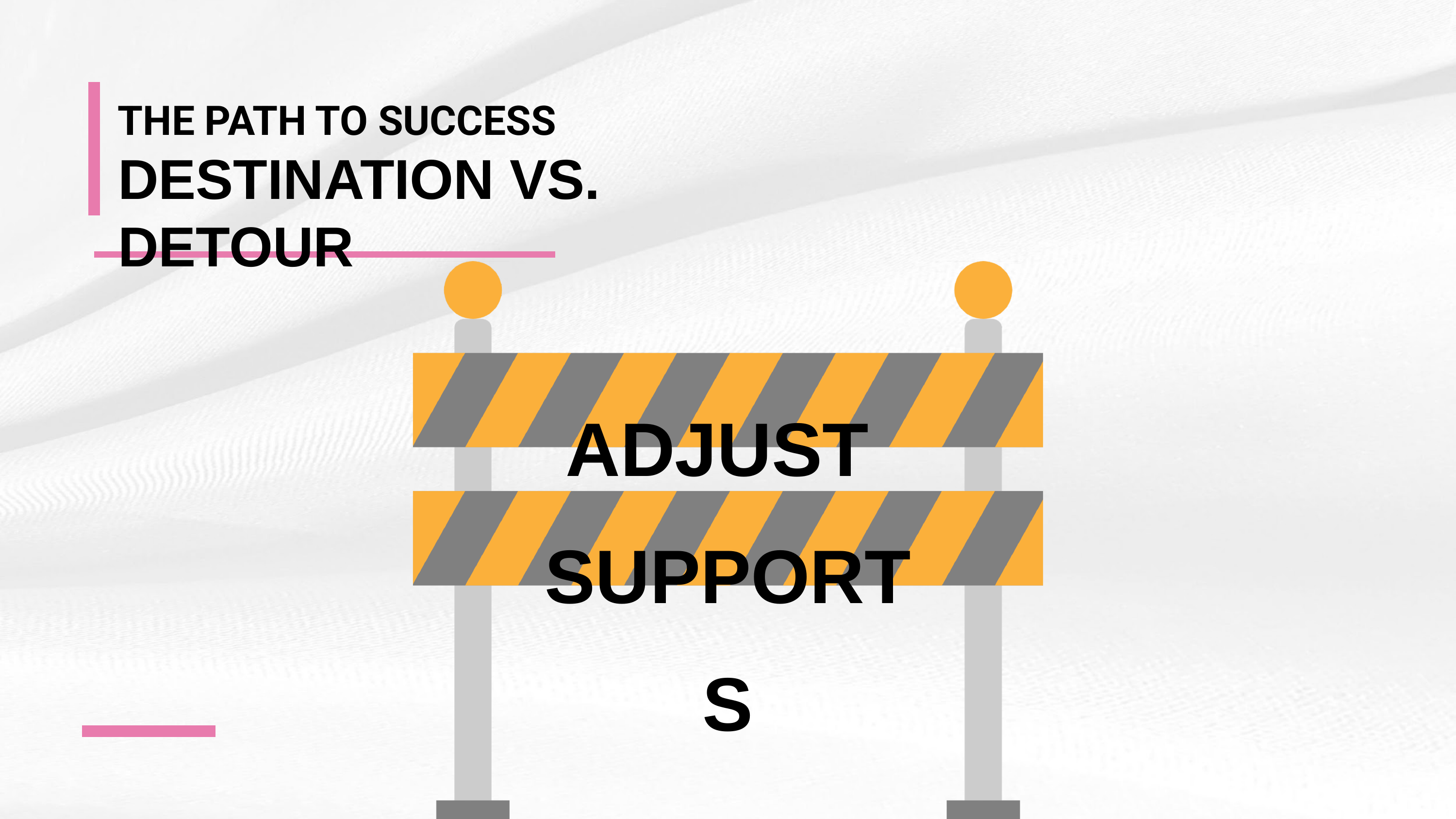

THE PATH TO SUCCESS
DESTINATION VS. DETOUR

ADJUST
SUPPORTS